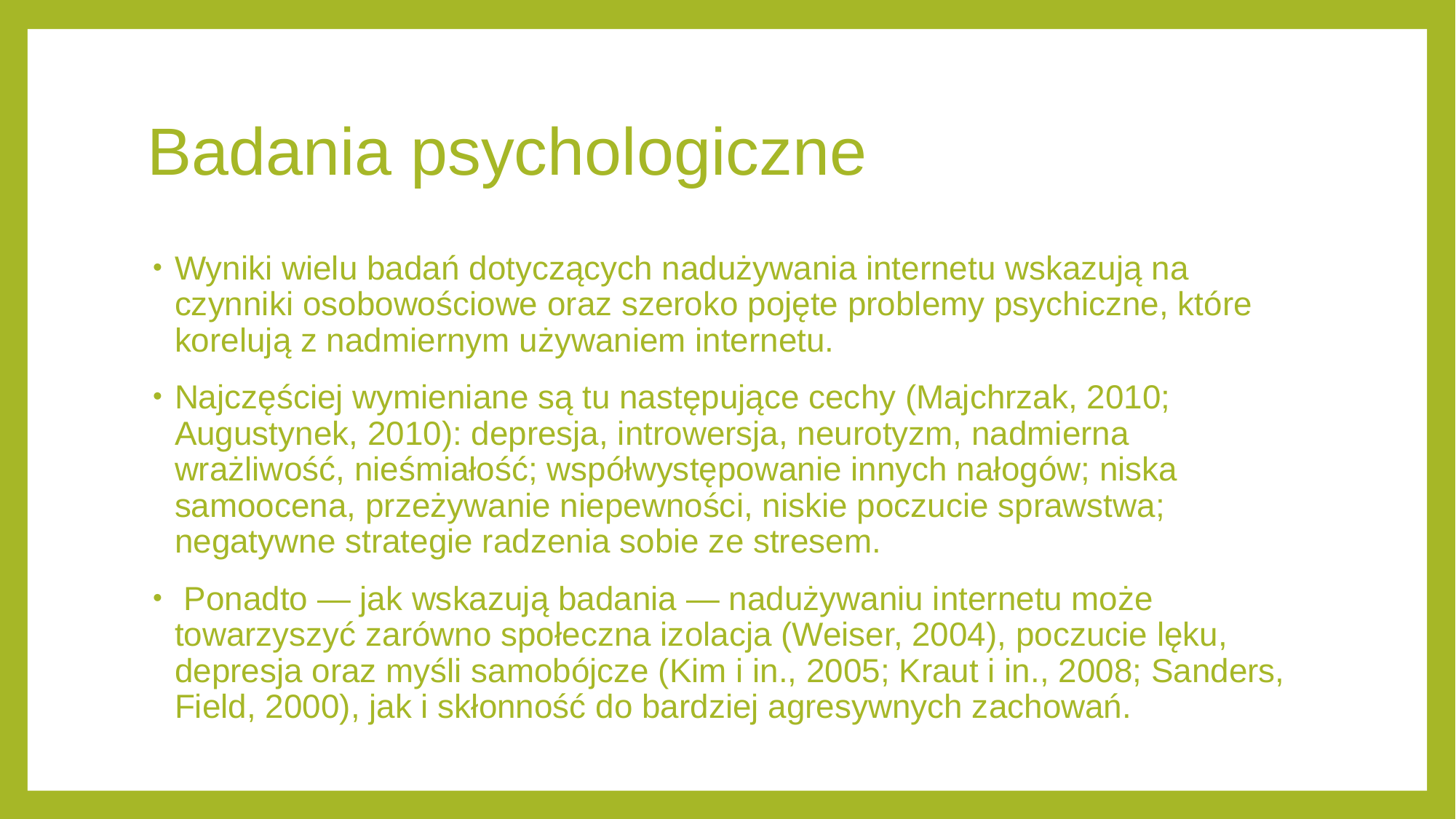

# Badania psychologiczne
Wyniki wielu badań dotyczących nadużywania internetu wskazują na czynniki osobowościowe oraz szeroko pojęte problemy psychiczne, które korelują z nadmiernym używaniem internetu.
Najczęściej wymieniane są tu następujące cechy (Majchrzak, 2010; Augustynek, 2010): depresja, introwersja, neurotyzm, nadmierna wrażliwość, nieśmiałość; współwystępowanie innych nałogów; niska samoocena, przeżywanie niepewności, niskie poczucie sprawstwa; negatywne strategie radzenia sobie ze stresem.
 Ponadto — jak wskazują badania — nadużywaniu internetu może towarzyszyć zarówno społeczna izolacja (Weiser, 2004), poczucie lęku, depresja oraz myśli samobójcze (Kim i in., 2005; Kraut i in., 2008; Sanders, Field, 2000), jak i skłonność do bardziej agresywnych zachowań.